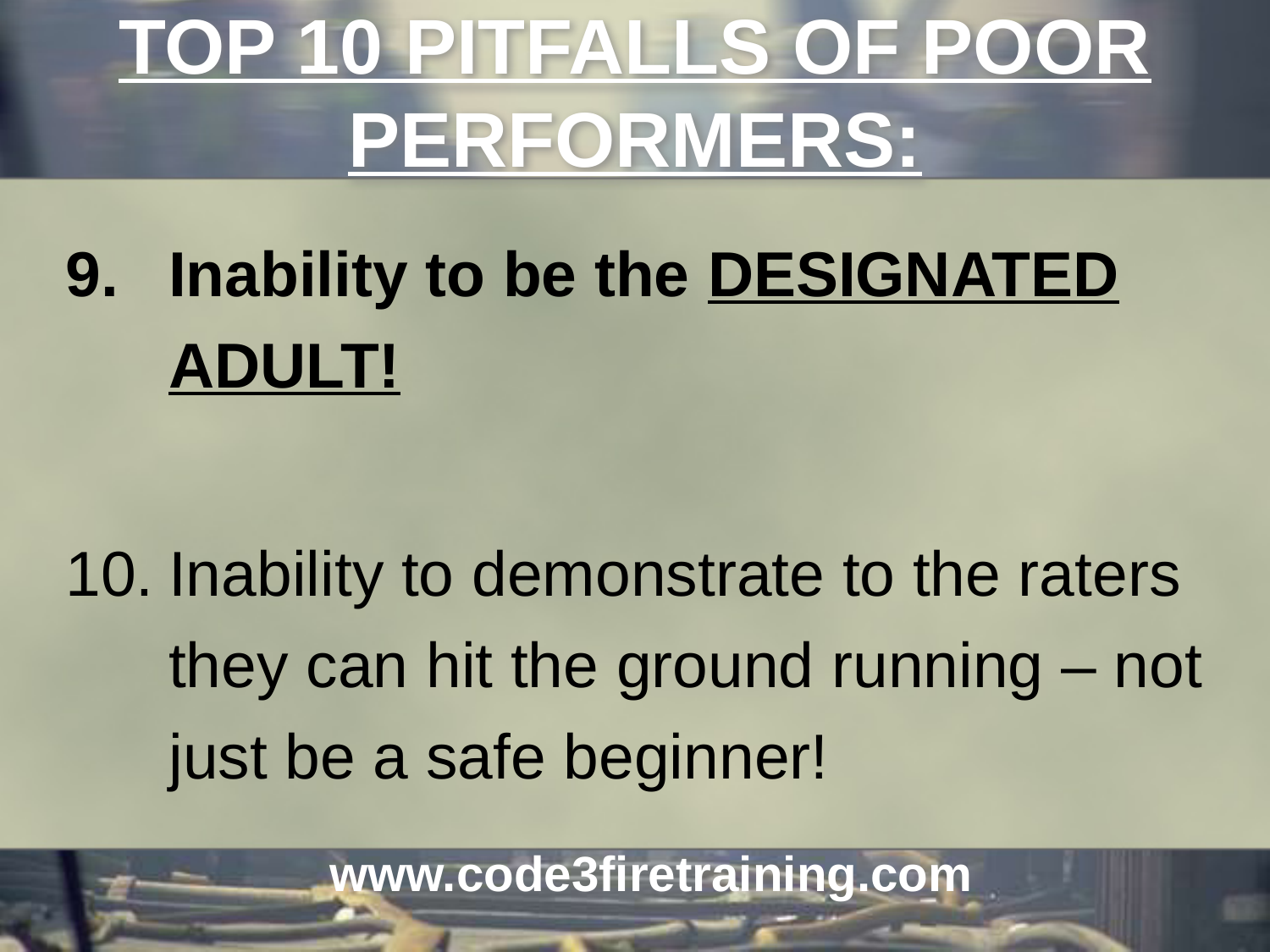

TOP 10 PITFALLS OF POOR PERFORMERS:
Inability to be the DESIGNATED ADULT!

Inability to demonstrate to the raters they can hit the ground running – not just be a safe beginner!